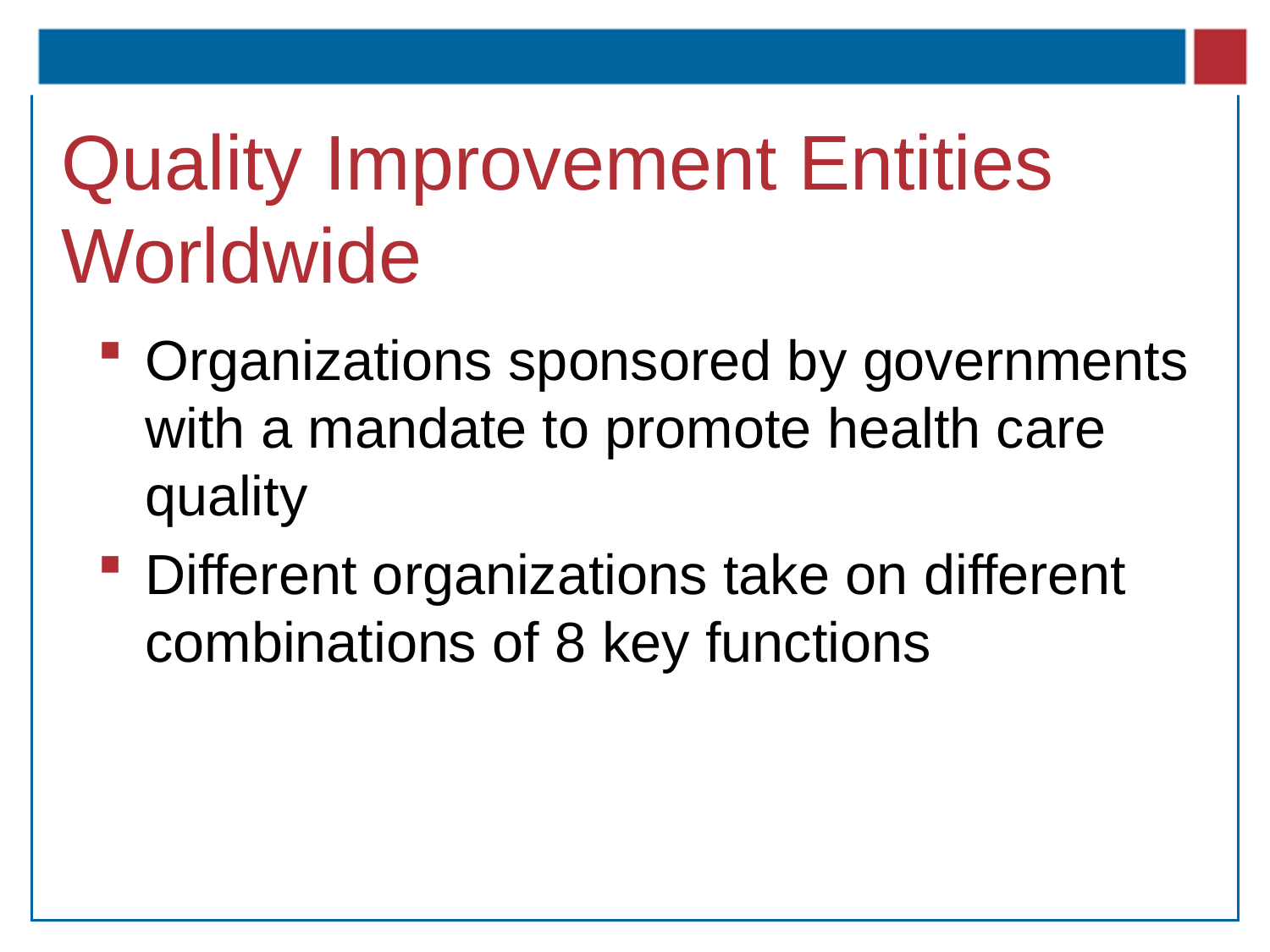

# Quality Improvement Entities Worldwide
Organizations sponsored by governments with a mandate to promote health care quality
Different organizations take on different combinations of 8 key functions